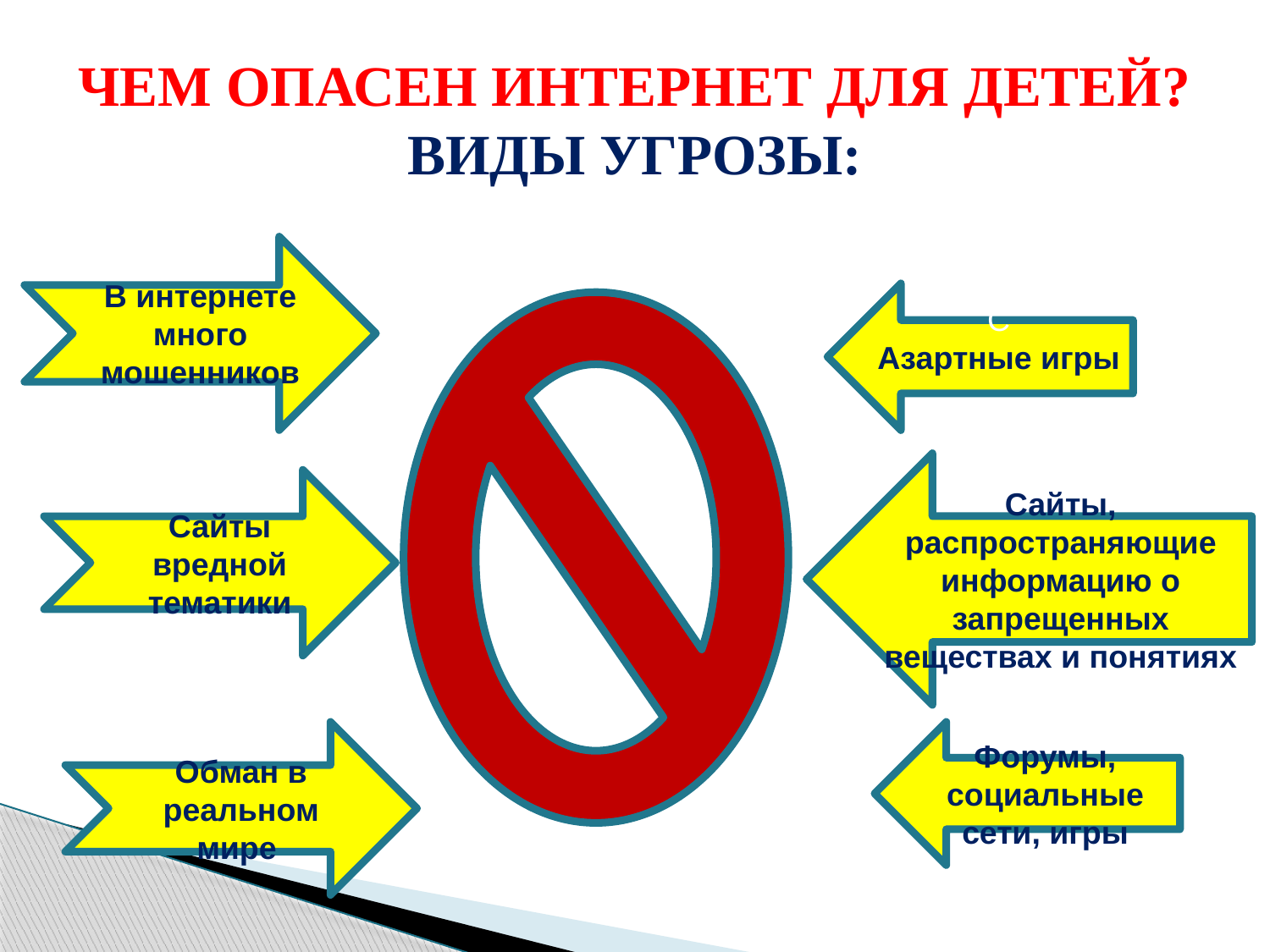

# ЧЕМ ОПАСЕН ИНТЕРНЕТ ДЛЯ ДЕТЕЙ? ВИДЫ УГРОЗЫ:
В интернете много мошенников
С
Азартные игры

Сайты, распространяющие информацию о запрещенных веществах и понятиях

Сайты вредной тематики

Обман в реальном мире

Форумы, социальные сети, игры